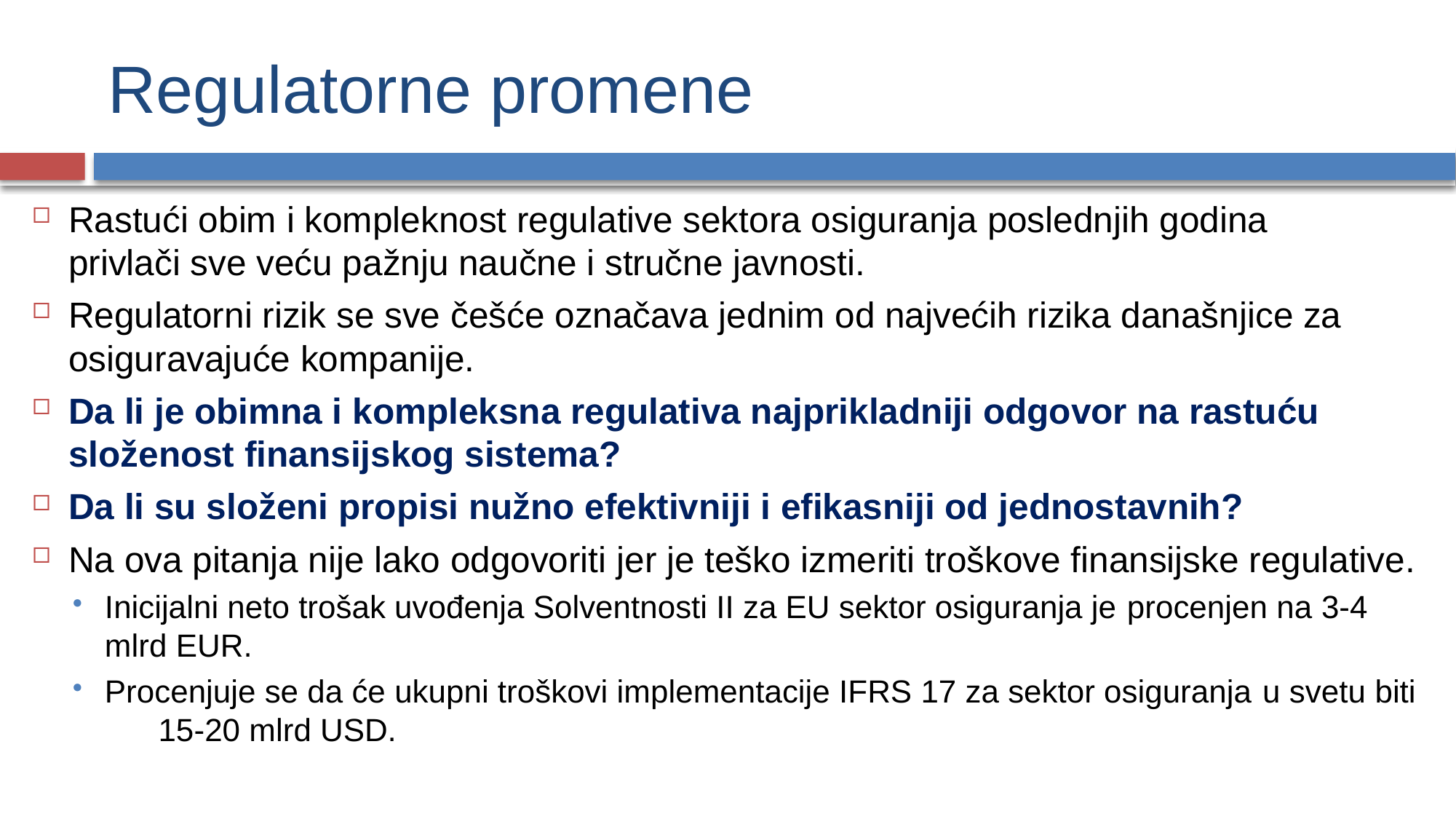

# Regulatorne promene
Rastući obim i kompleknost regulative sektora osiguranja poslednjih godina            privlači sve veću pažnju naučne i stručne javnosti.
Regulatorni rizik se sve češće označava jednim od najvećih rizika današnjice za osiguravajuće kompanije.
Da li je obimna i kompleksna regulativa najprikladniji odgovor na rastuću složenost finansijskog sistema?
Da li su složeni propisi nužno efektivniji i efikasniji od jednostavnih?
Na ova pitanja nije lako odgovoriti jer je teško izmeriti troškove finansijske regulative.
Inicijalni neto trošak uvođenja Solventnosti II za EU sektor osiguranja je procenjen na 3-4 mlrd EUR.
Procenjuje se da će ukupni troškovi implementacije IFRS 17 za sektor osiguranja u svetu biti       15-20 mlrd USD.